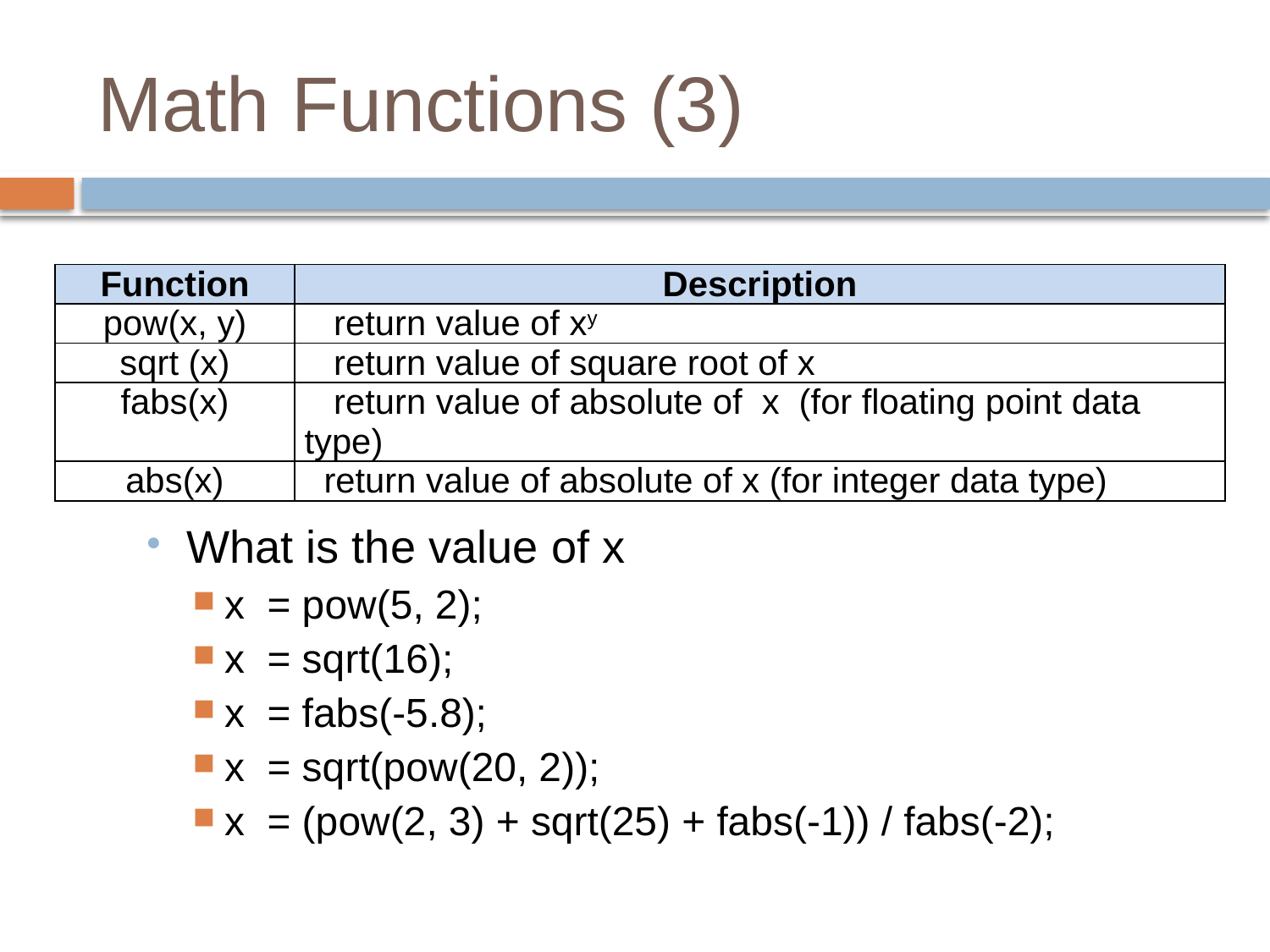

# Math Functions (3)
| Function | Description |
| --- | --- |
| pow(x, y) | return value of xy |
| sqrt (x) | return value of square root of x |
| fabs(x) | return value of absolute of x (for floating point data type) |
| abs(x) | return value of absolute of x (for integer data type) |
What is the value of x
x  = pow(5, 2);
x  = sqrt(16);
x  = fabs(-5.8);
x  = sqrt(pow(20, 2));
x  = (pow(2, 3) + sqrt(25) + fabs(-1)) / fabs(-2);